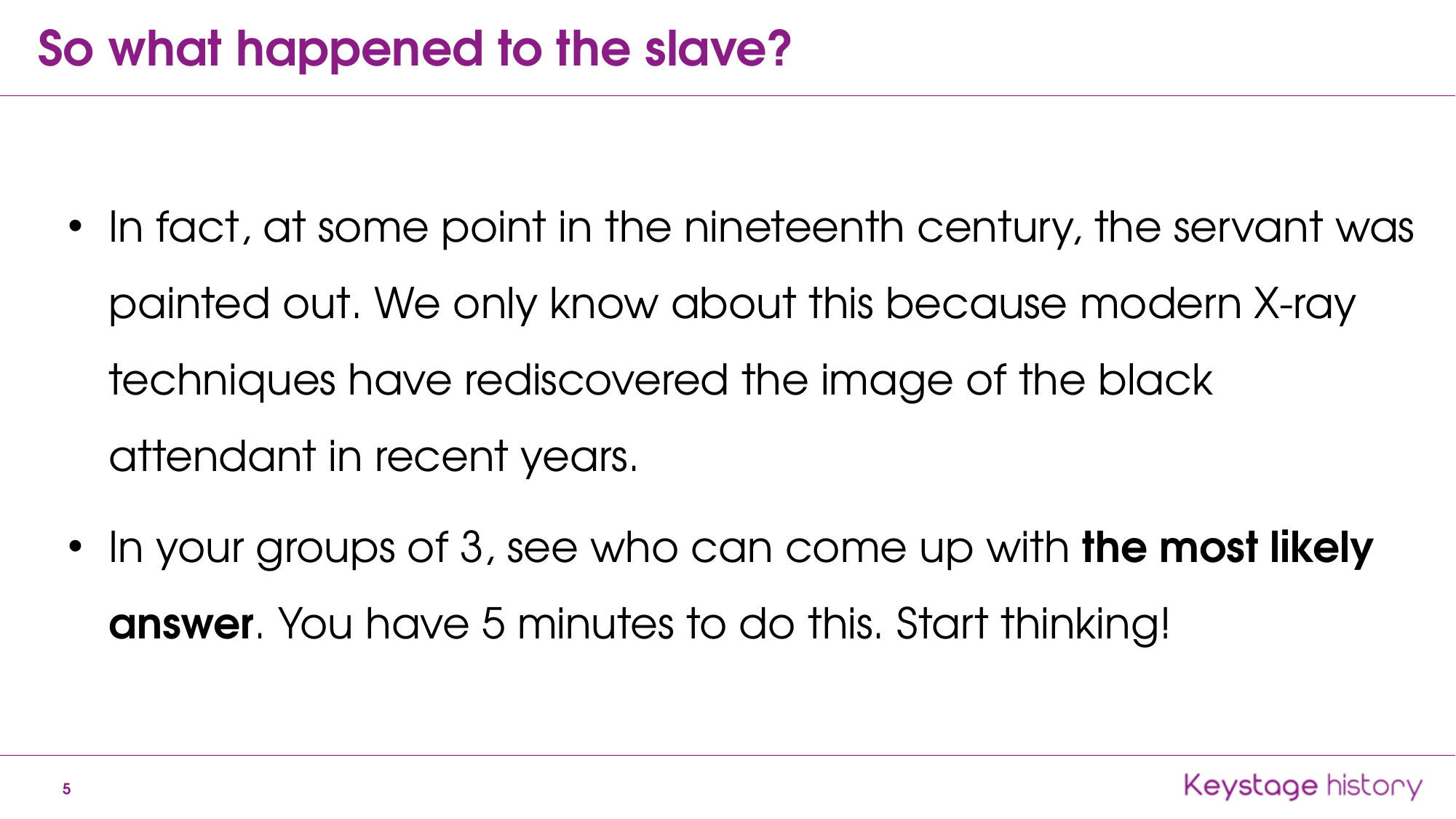

So what happened to the slave?
In fact, at some point in the nineteenth century, the servant was painted out. We only know about this because modern X-ray techniques have rediscovered the image of the black attendant in recent years.
In your groups of 3, see who can come up with the most likely answer. You have 5 minutes to do this. Start thinking!